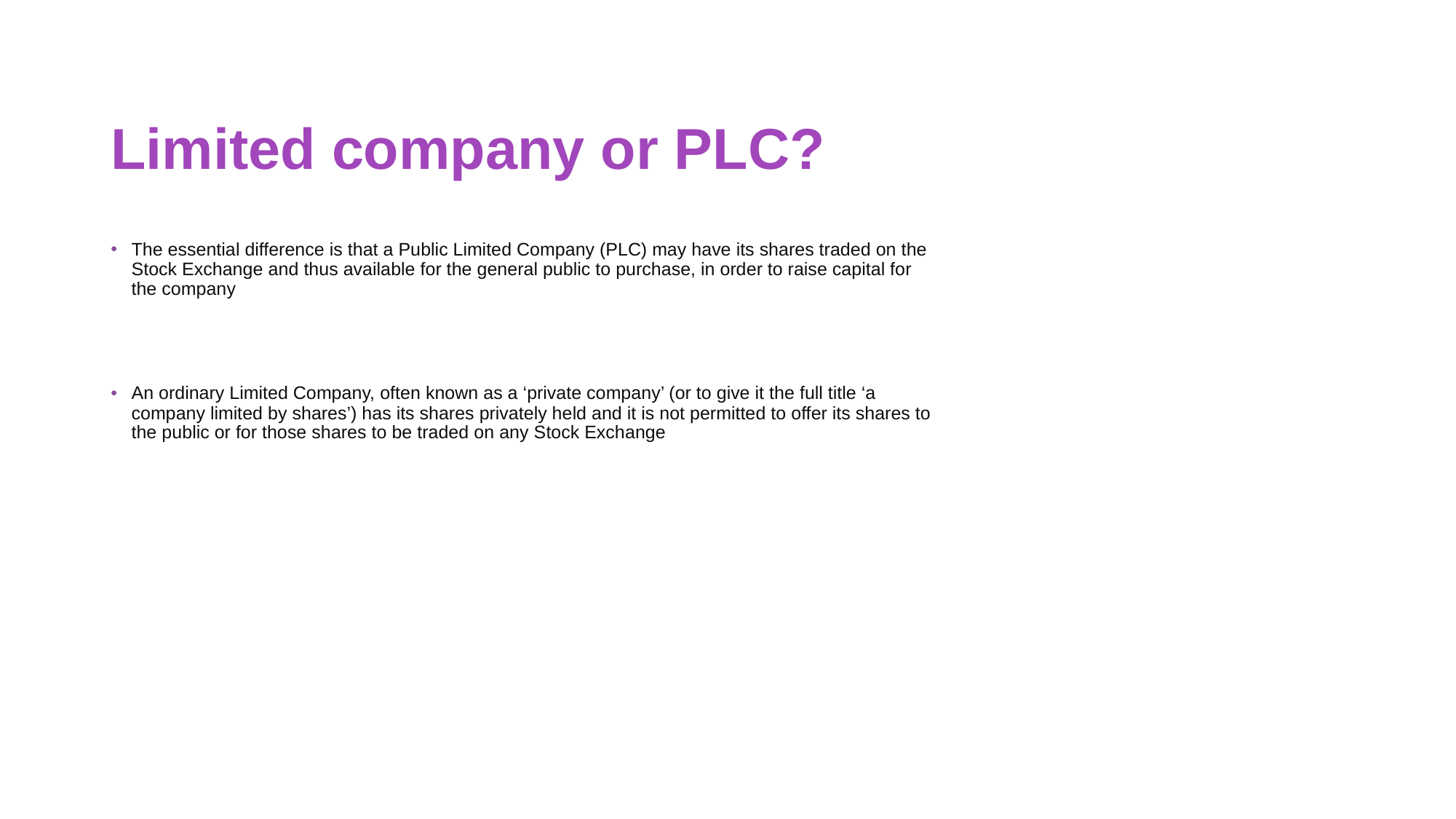

Limited company or PLC?
The essential difference is that a Public Limited Company (PLC) may have its shares traded on the Stock Exchange and thus available for the general public to purchase, in order to raise capital for the company

An ordinary Limited Company, often known as a ‘private company’ (or to give it the full title ‘a company limited by shares’) has its shares privately held and it is not permitted to offer its shares to the public or for those shares to be traded on any Stock Exchange